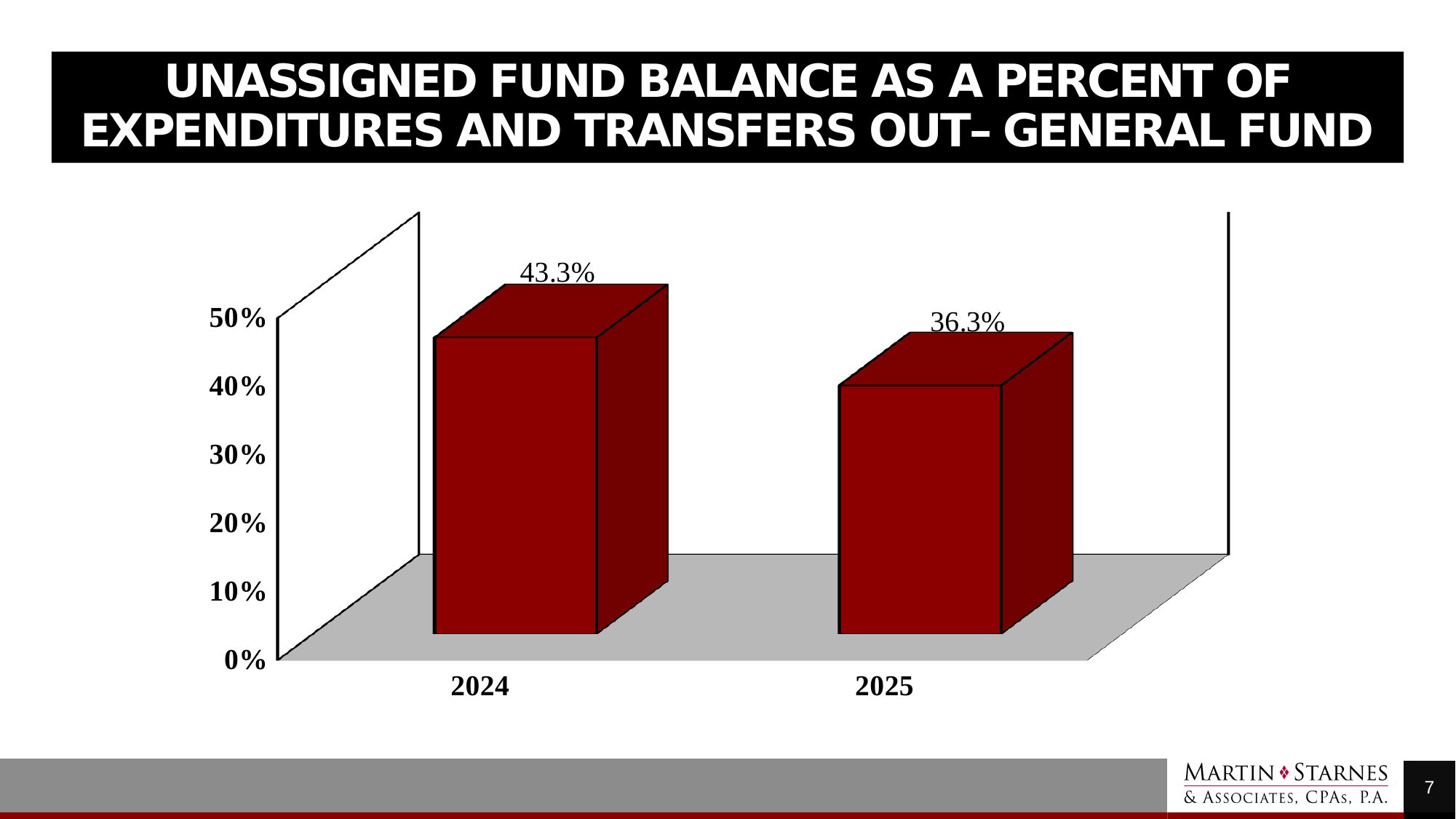

# Unassigned Fund Balance as a Percent of Expenditures and Transfers Out– General Fund

[unsupported chart]

7